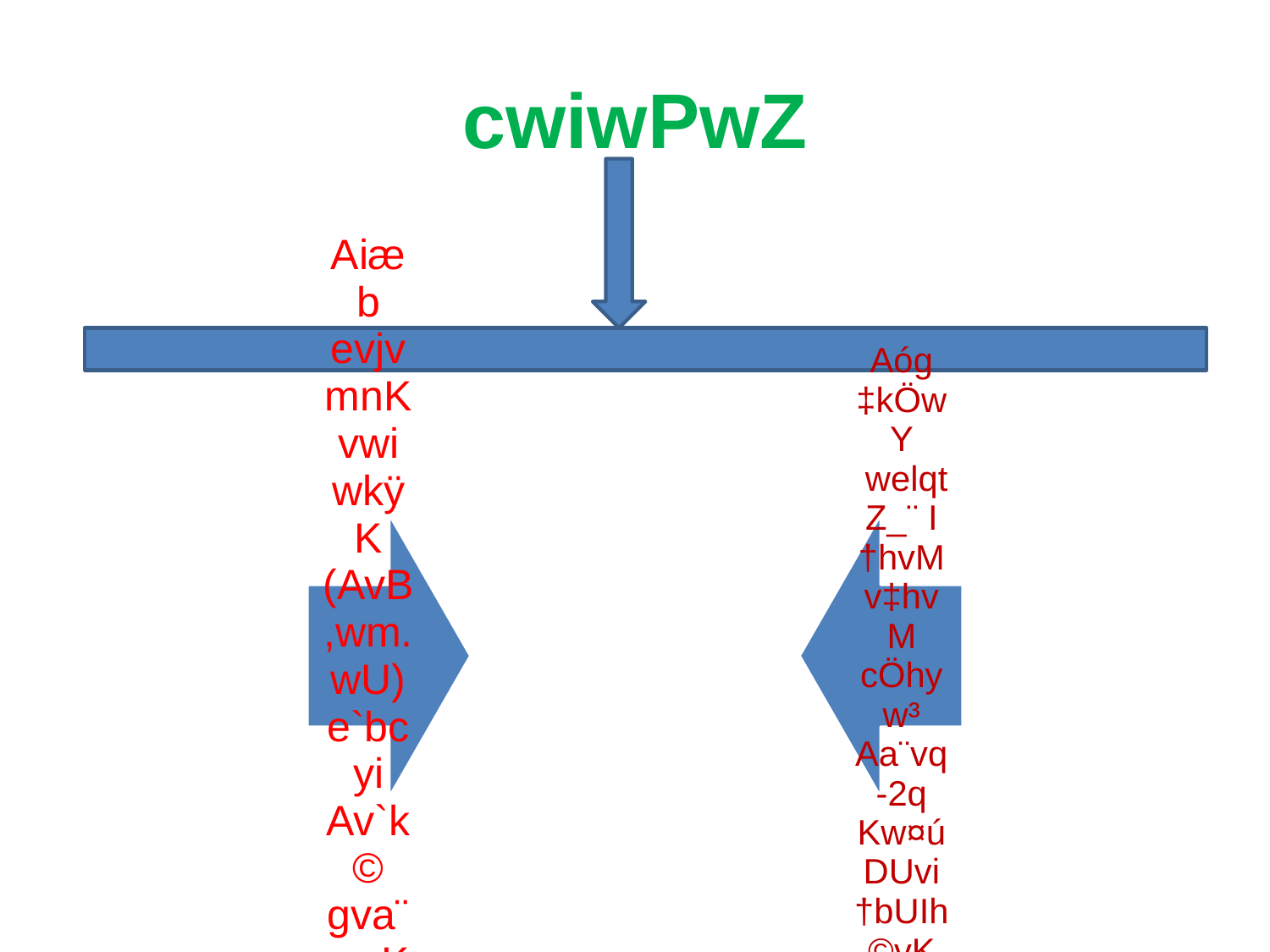

# cwiwPwZ

Aiæb evjv
mnKvwi wkÿK (AvB,wm.wU)
Aóg ‡kÖwY
 welqt Z_¨ I †hvMv‡hvM cÖhyw³
Aa¨vq-2q